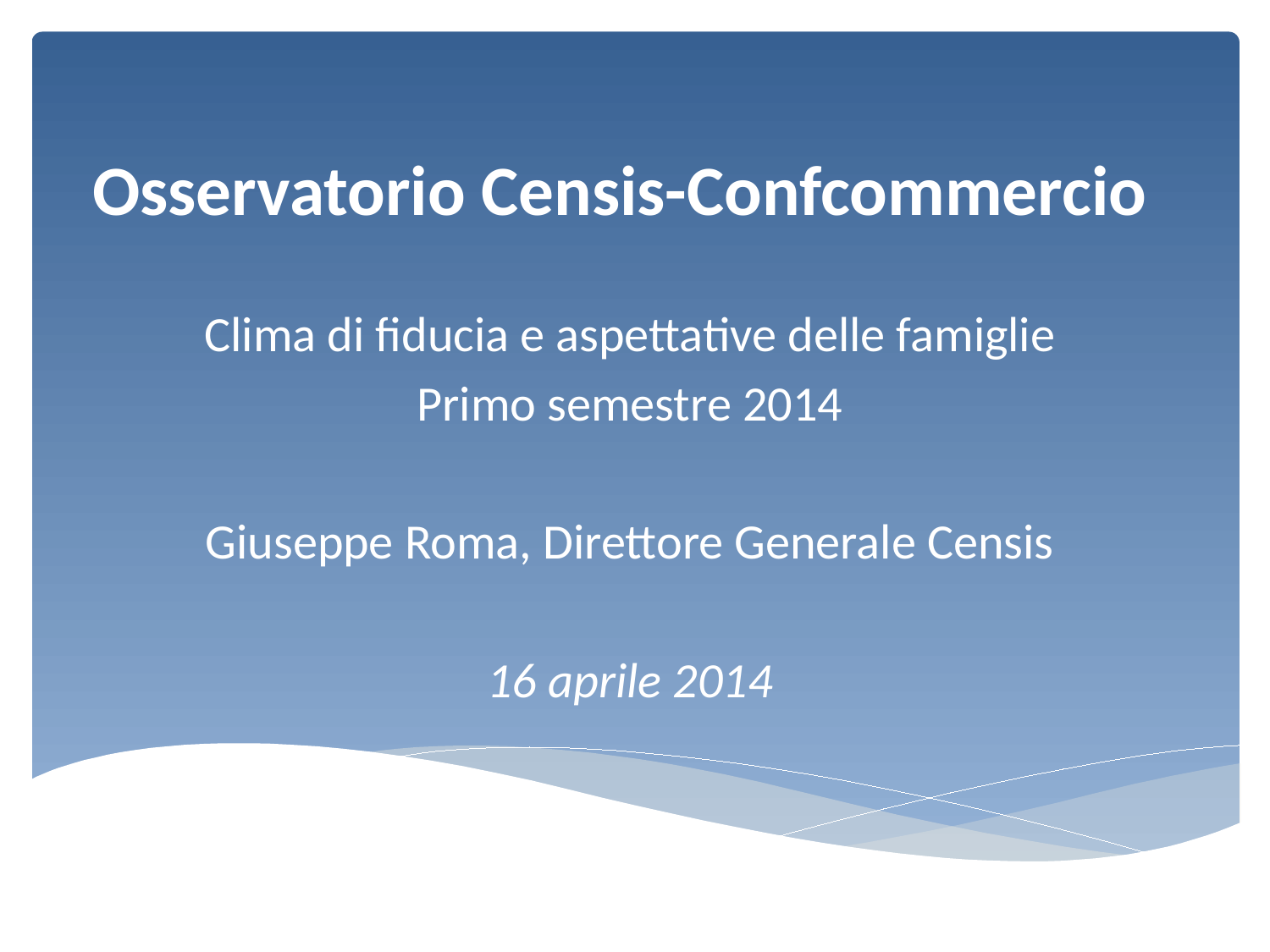

# Osservatorio Censis-Confcommercio
Clima di fiducia e aspettative delle famiglie
Primo semestre 2014

Giuseppe Roma, Direttore Generale Censis

16 aprile 2014